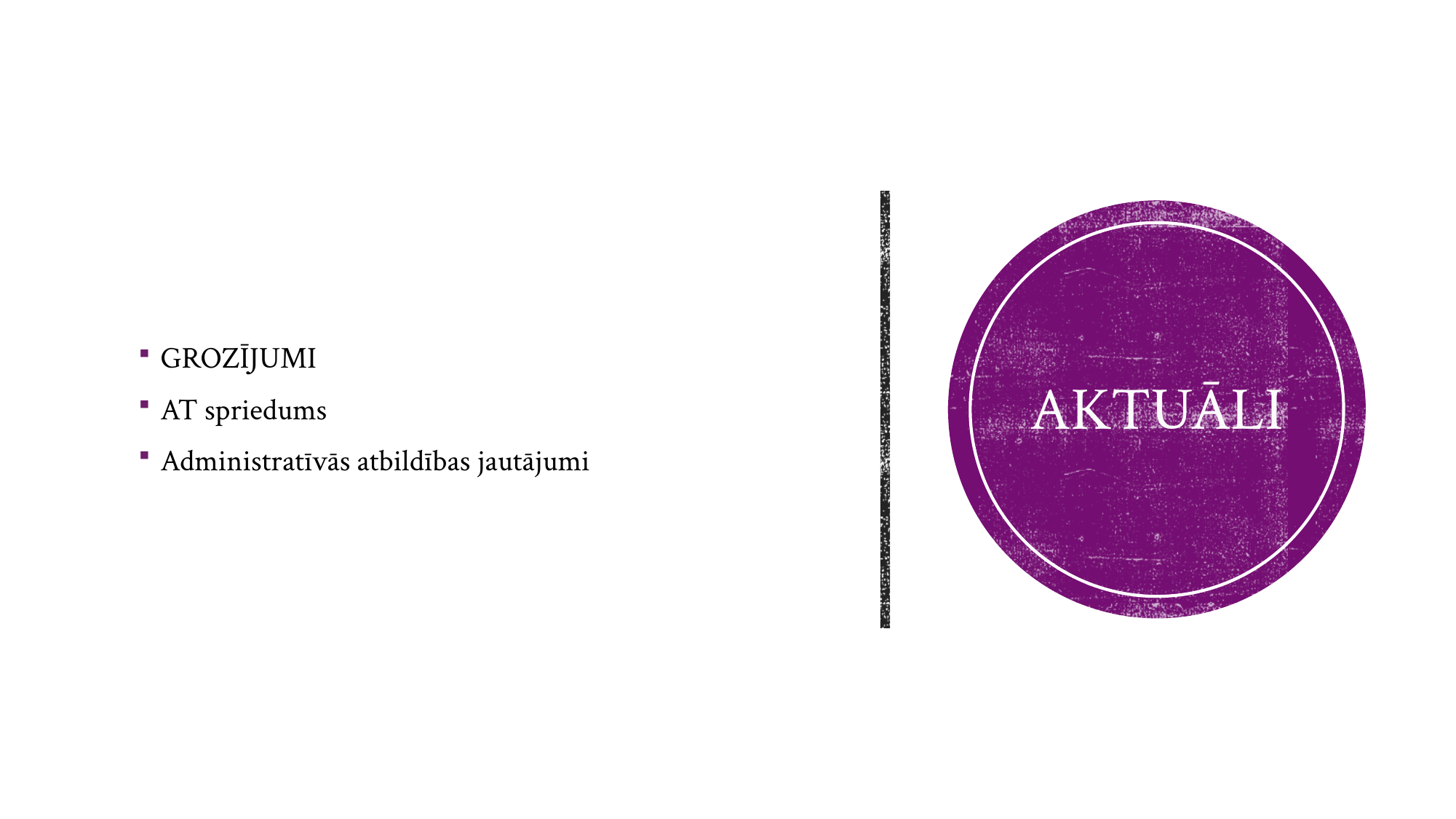

GROZĪJUMI
AT spriedums
Administratīvās atbildības jautājumi

# Aktuāli